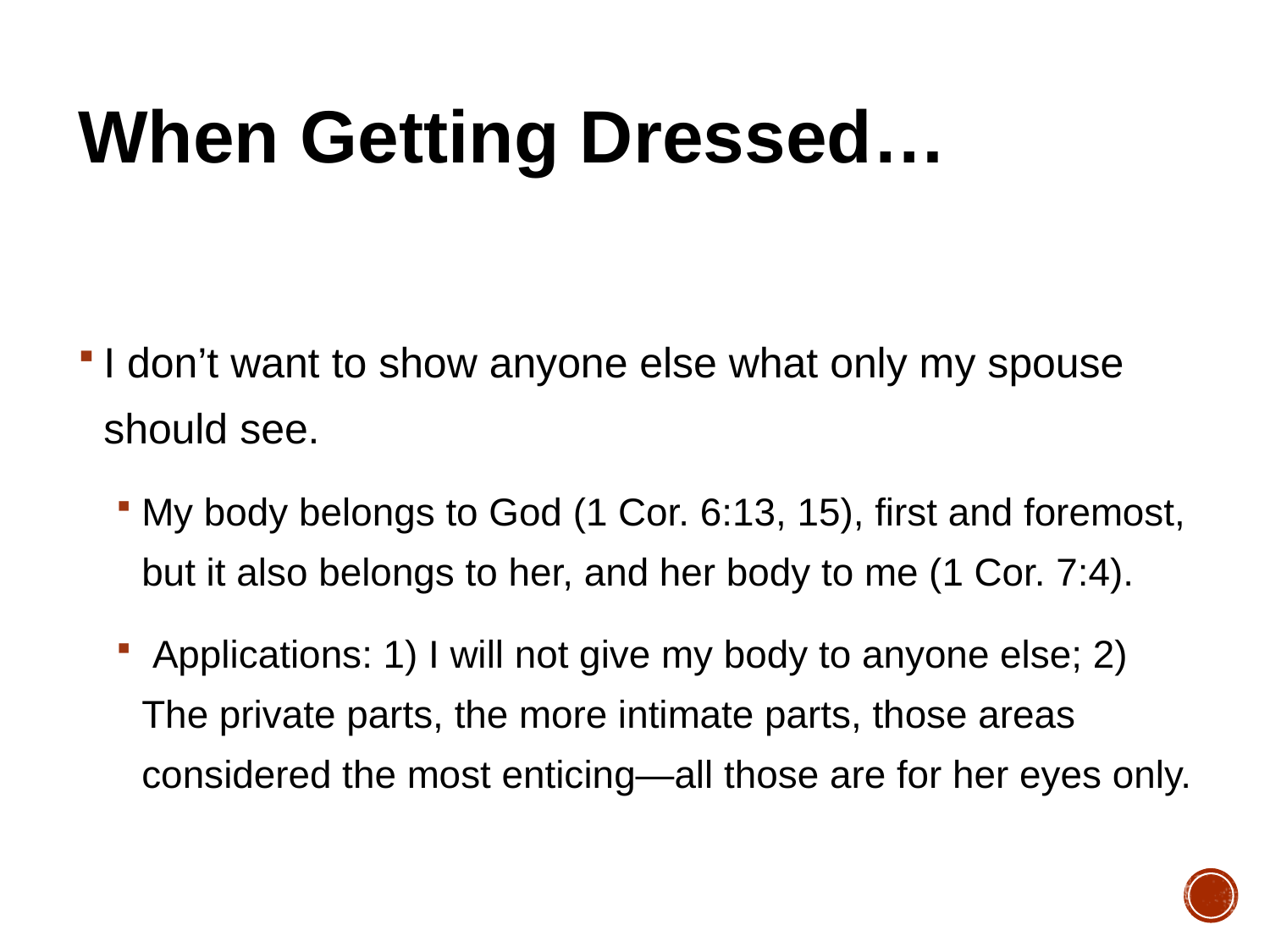

# When Getting Dressed…
I don’t want to show anyone else what only my spouse should see.
My body belongs to God (1 Cor. 6:13, 15), first and foremost, but it also belongs to her, and her body to me (1 Cor. 7:4).
 Applications: 1) I will not give my body to anyone else; 2) The private parts, the more intimate parts, those areas considered the most enticing—all those are for her eyes only.